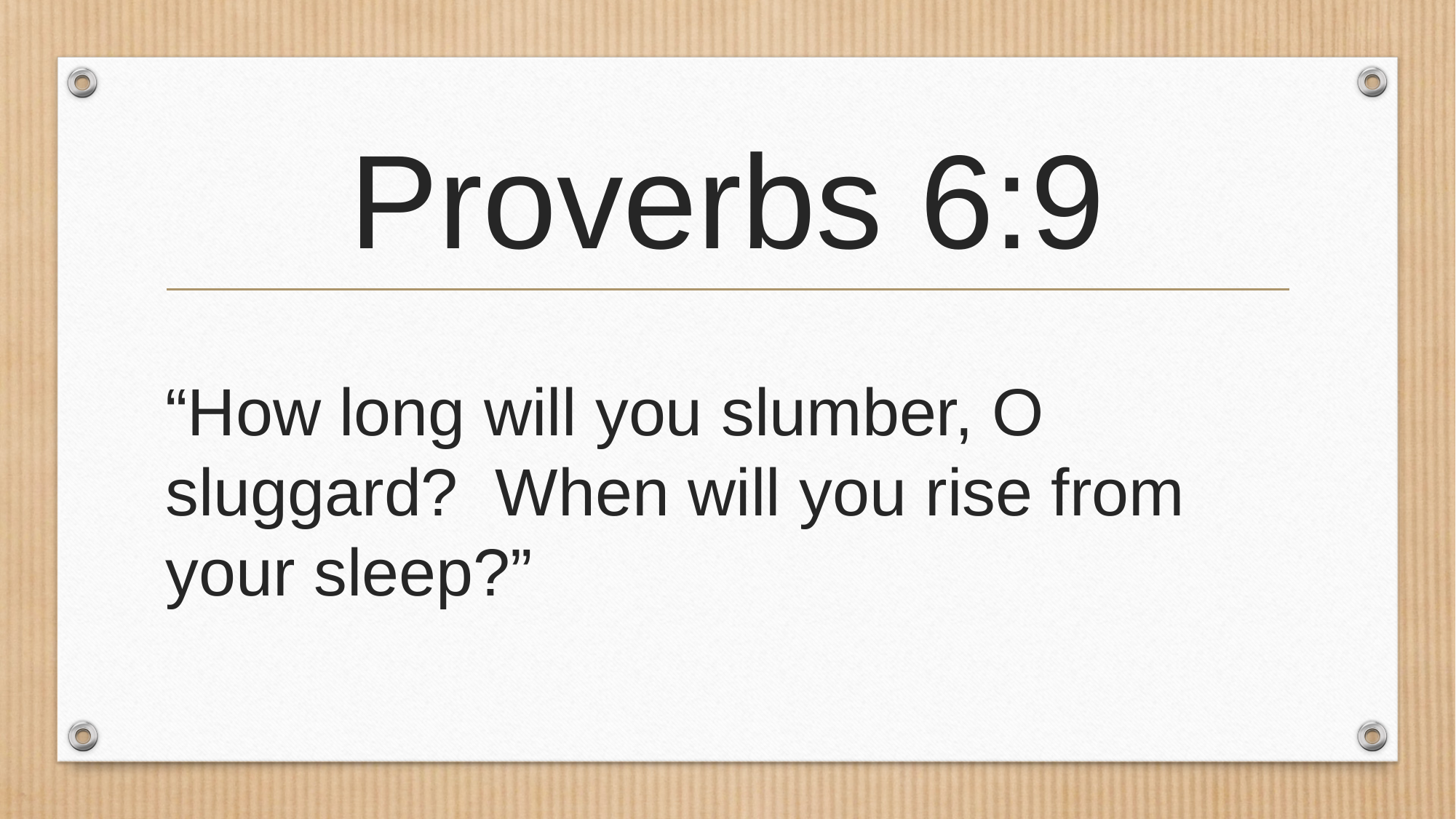

# Proverbs 6:9
“How long will you slumber, O sluggard?  When will you rise from your sleep?”